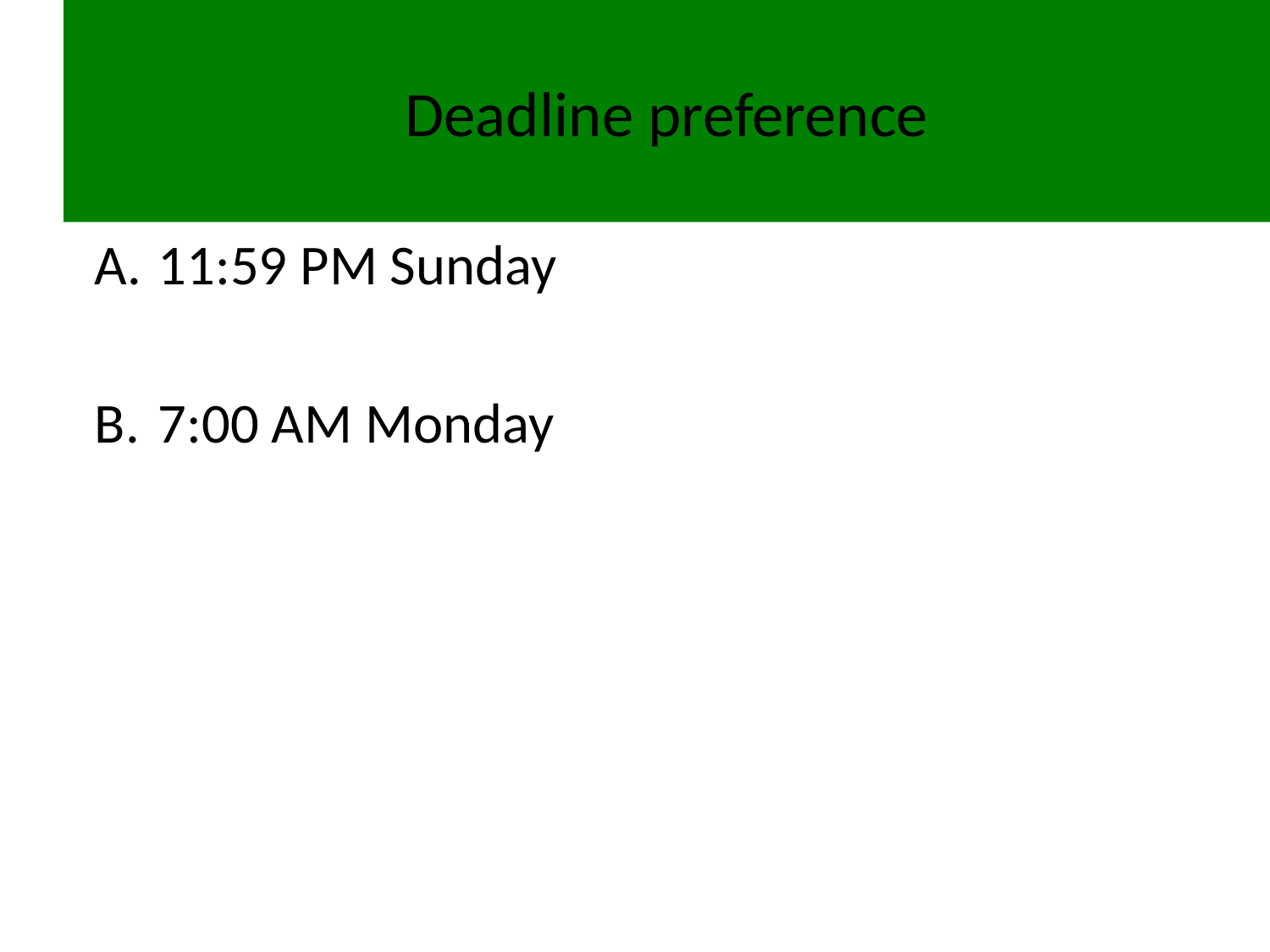

# Deadline preference
11:59 PM Sunday

7:00 AM Monday